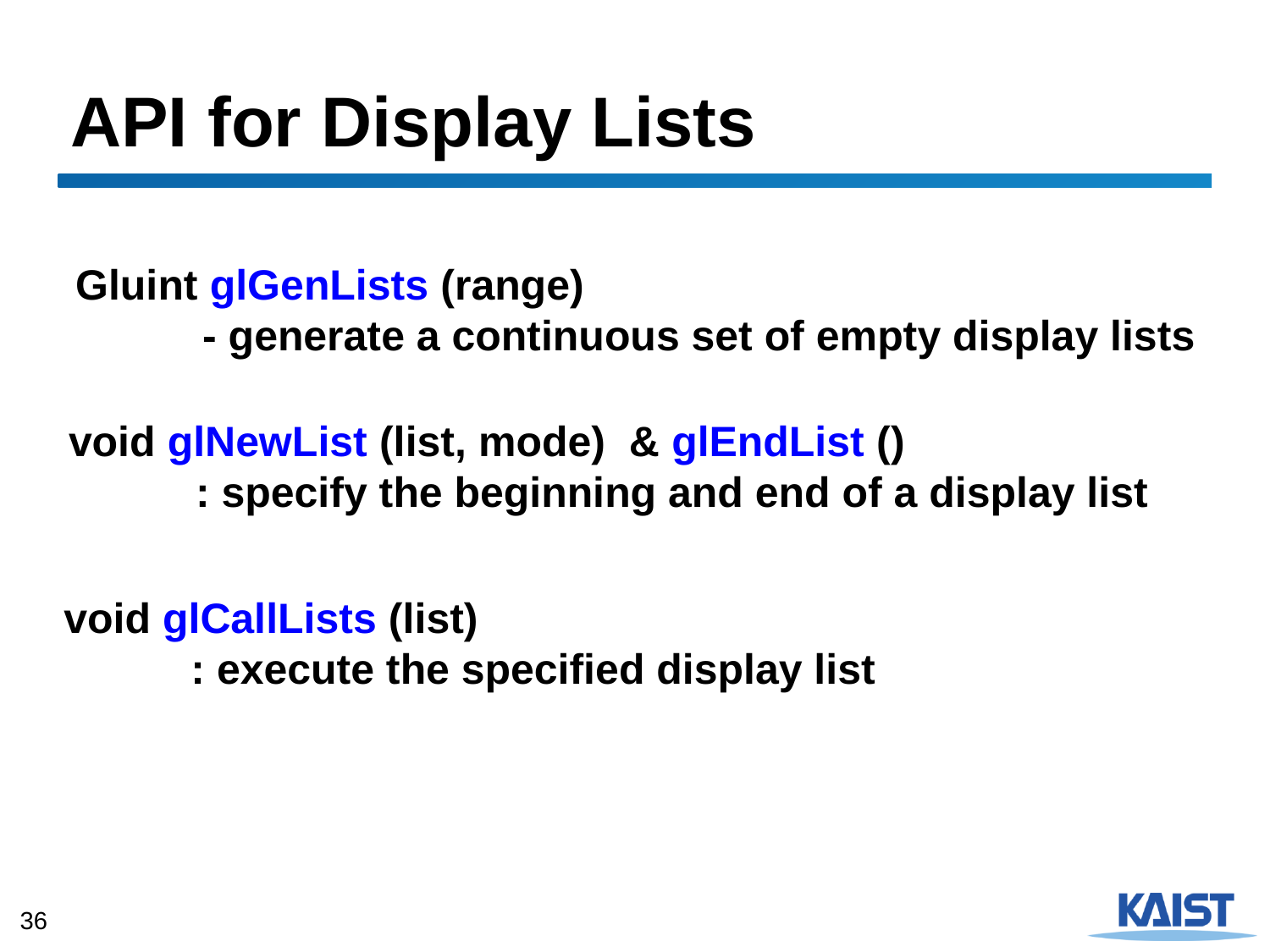

# API for Display Lists
Gluint glGenLists (range)
	- generate a continuous set of empty display lists
void glNewList (list, mode)  & glEndList ()
	: specify the beginning and end of a display list

void glCallLists (list)
	: execute the specified display list